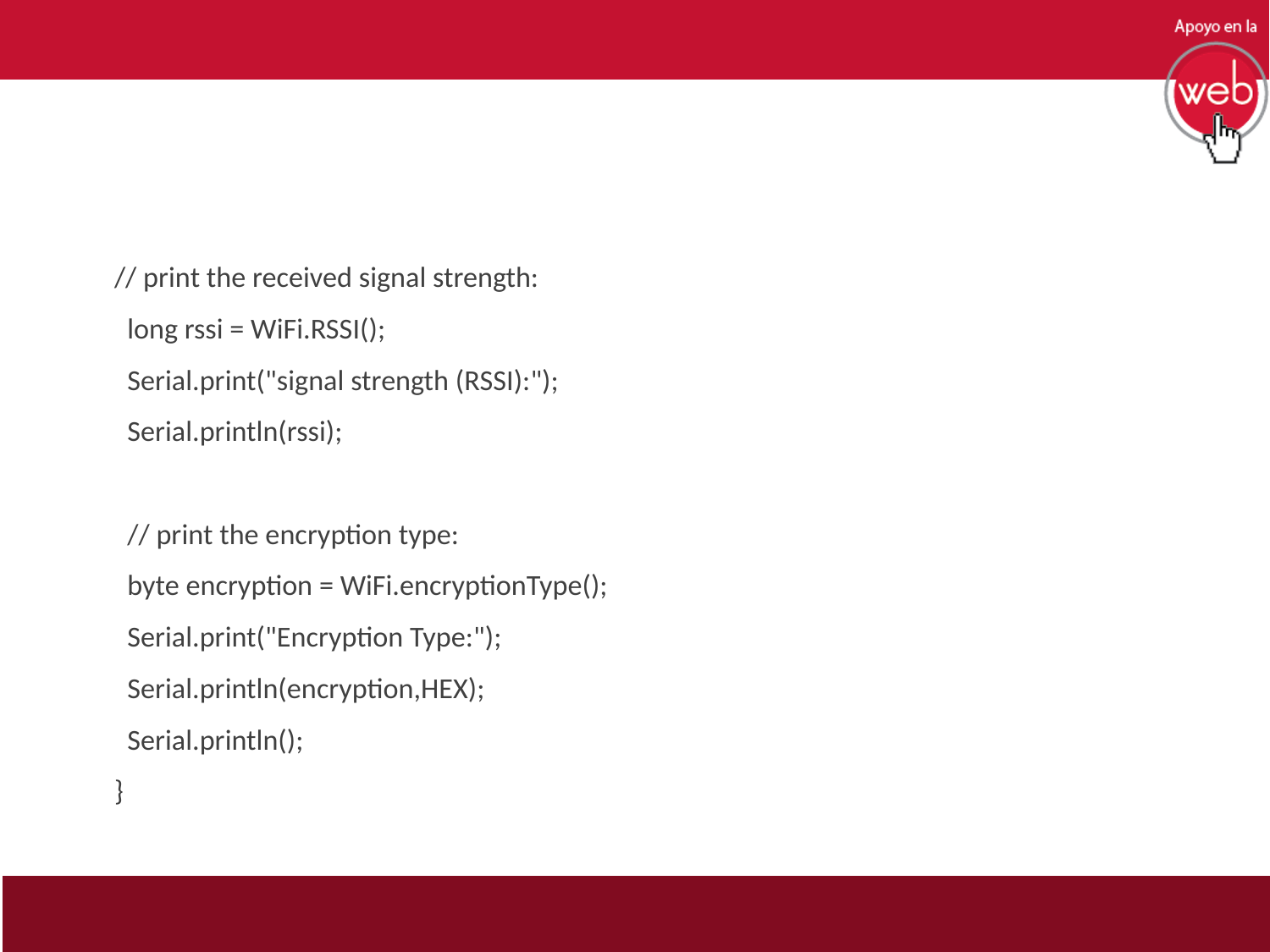

#
// print the received signal strength:
  long rssi = WiFi.RSSI();
  Serial.print("signal strength (RSSI):");
  Serial.println(rssi);

  // print the encryption type:
  byte encryption = WiFi.encryptionType();
  Serial.print("Encryption Type:");
  Serial.println(encryption,HEX);
  Serial.println();
}